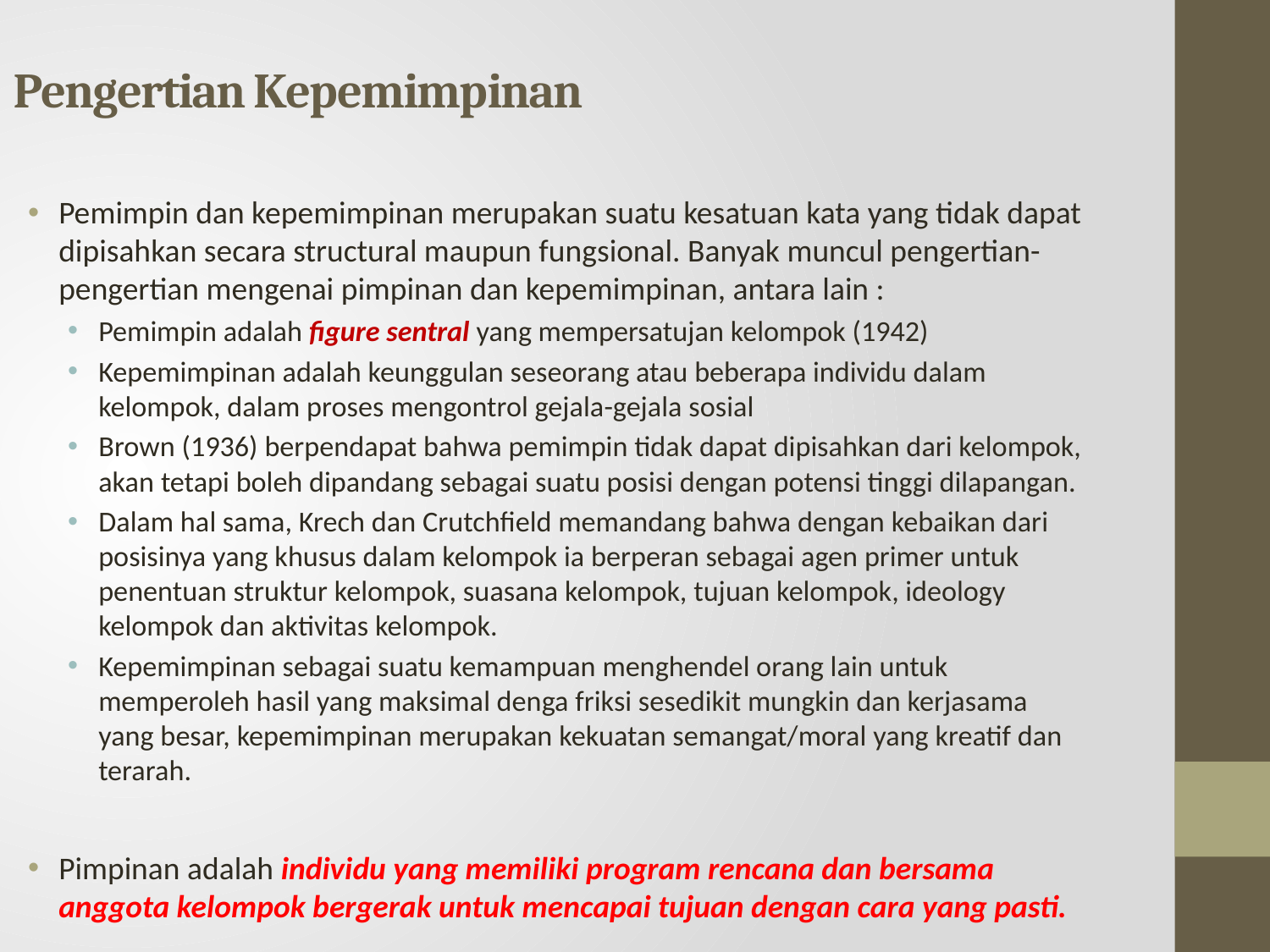

Pengertian Kepemimpinan
Pemimpin dan kepemimpinan merupakan suatu kesatuan kata yang tidak dapat dipisahkan secara structural maupun fungsional. Banyak muncul pengertian-pengertian mengenai pimpinan dan kepemimpinan, antara lain :
Pemimpin adalah figure sentral yang mempersatujan kelompok (1942)
Kepemimpinan adalah keunggulan seseorang atau beberapa individu dalam kelompok, dalam proses mengontrol gejala-gejala sosial
Brown (1936) berpendapat bahwa pemimpin tidak dapat dipisahkan dari kelompok, akan tetapi boleh dipandang sebagai suatu posisi dengan potensi tinggi dilapangan.
Dalam hal sama, Krech dan Crutchfield memandang bahwa dengan kebaikan dari posisinya yang khusus dalam kelompok ia berperan sebagai agen primer untuk penentuan struktur kelompok, suasana kelompok, tujuan kelompok, ideology kelompok dan aktivitas kelompok.
Kepemimpinan sebagai suatu kemampuan menghendel orang lain untuk memperoleh hasil yang maksimal denga friksi sesedikit mungkin dan kerjasama yang besar, kepemimpinan merupakan kekuatan semangat/moral yang kreatif dan terarah.

Pimpinan adalah individu yang memiliki program rencana dan bersama anggota kelompok bergerak untuk mencapai tujuan dengan cara yang pasti.